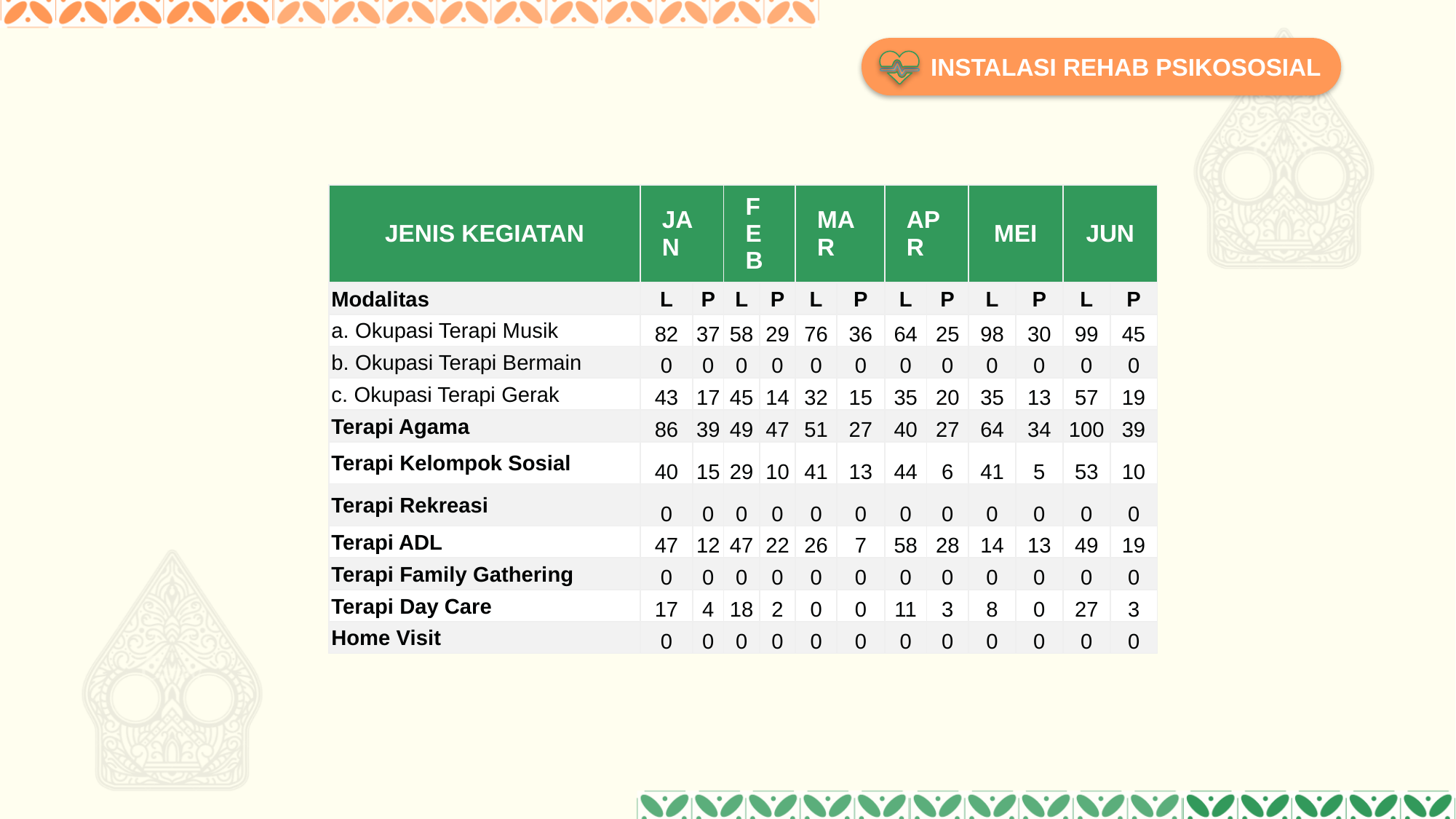

INSTALASI REHAB PSIKOSOSIAL

| JENIS KEGIATAN | JAN |  | FEB |  | MAR |  | APR |  | MEI |  | JUN |  |
| --- | --- | --- | --- | --- | --- | --- | --- | --- | --- | --- | --- | --- |
| Modalitas | L | P | L | P | L | P | L | P | L | P | L | P |
| a. Okupasi Terapi Musik | 82 | 37 | 58 | 29 | 76 | 36 | 64 | 25 | 98 | 30 | 99 | 45 |
| b. Okupasi Terapi Bermain | 0 | 0 | 0 | 0 | 0 | 0 | 0 | 0 | 0 | 0 | 0 | 0 |
| c. Okupasi Terapi Gerak | 43 | 17 | 45 | 14 | 32 | 15 | 35 | 20 | 35 | 13 | 57 | 19 |
| Terapi Agama | 86 | 39 | 49 | 47 | 51 | 27 | 40 | 27 | 64 | 34 | 100 | 39 |
| Terapi Kelompok Sosial | 40 | 15 | 29 | 10 | 41 | 13 | 44 | 6 | 41 | 5 | 53 | 10 |
| Terapi Rekreasi | 0 | 0 | 0 | 0 | 0 | 0 | 0 | 0 | 0 | 0 | 0 | 0 |
| Terapi ADL | 47 | 12 | 47 | 22 | 26 | 7 | 58 | 28 | 14 | 13 | 49 | 19 |
| Terapi Family Gathering | 0 | 0 | 0 | 0 | 0 | 0 | 0 | 0 | 0 | 0 | 0 | 0 |
| Terapi Day Care | 17 | 4 | 18 | 2 | 0 | 0 | 11 | 3 | 8 | 0 | 27 | 3 |
| Home Visit | 0 | 0 | 0 | 0 | 0 | 0 | 0 | 0 | 0 | 0 | 0 | 0 |